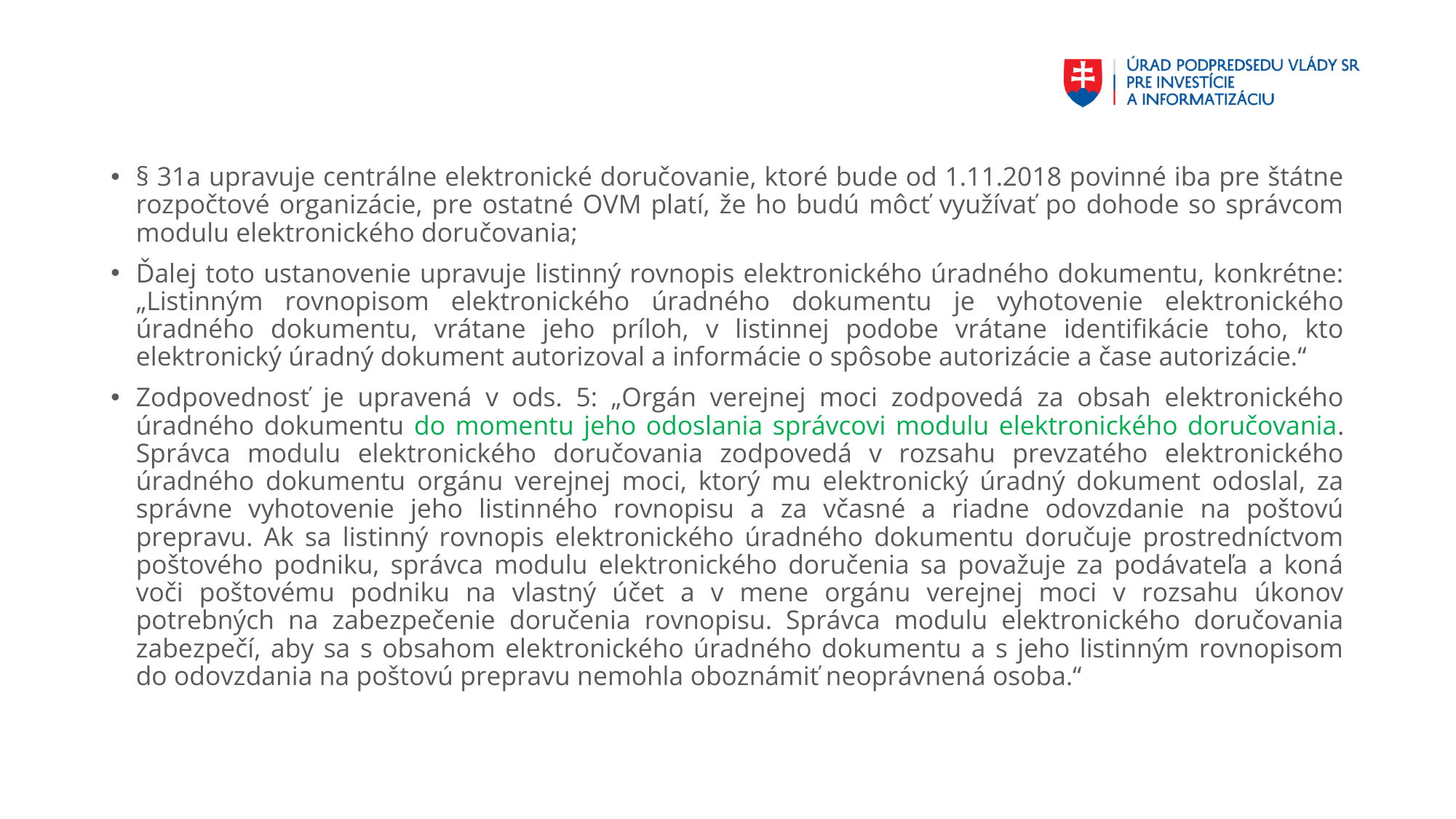

#
§ 31a upravuje centrálne elektronické doručovanie, ktoré bude od 1.11.2018 povinné iba pre štátne rozpočtové organizácie, pre ostatné OVM platí, že ho budú môcť využívať po dohode so správcom modulu elektronického doručovania;
Ďalej toto ustanovenie upravuje listinný rovnopis elektronického úradného dokumentu, konkrétne: „Listinným rovnopisom elektronického úradného dokumentu je vyhotovenie elektronického úradného dokumentu, vrátane jeho príloh, v listinnej podobe vrátane identifikácie toho, kto elektronický úradný dokument autorizoval a informácie o spôsobe autorizácie a čase autorizácie.“
Zodpovednosť je upravená v ods. 5: „Orgán verejnej moci zodpovedá za obsah elektronického úradného dokumentu do momentu jeho odoslania správcovi modulu elektronického doručovania. Správca modulu elektronického doručovania zodpovedá v rozsahu prevzatého elektronického úradného dokumentu orgánu verejnej moci, ktorý mu elektronický úradný dokument odoslal, za správne vyhotovenie jeho listinného rovnopisu a za včasné a riadne odovzdanie na poštovú prepravu. Ak sa listinný rovnopis elektronického úradného dokumentu doručuje prostredníctvom poštového podniku, správca modulu elektronického doručenia sa považuje za podávateľa a koná voči poštovému podniku na vlastný účet a v mene orgánu verejnej moci v rozsahu úkonov potrebných na zabezpečenie doručenia rovnopisu. Správca modulu elektronického doručovania zabezpečí, aby sa s obsahom elektronického úradného dokumentu a s jeho listinným rovnopisom do odovzdania na poštovú prepravu nemohla oboznámiť neoprávnená osoba.“